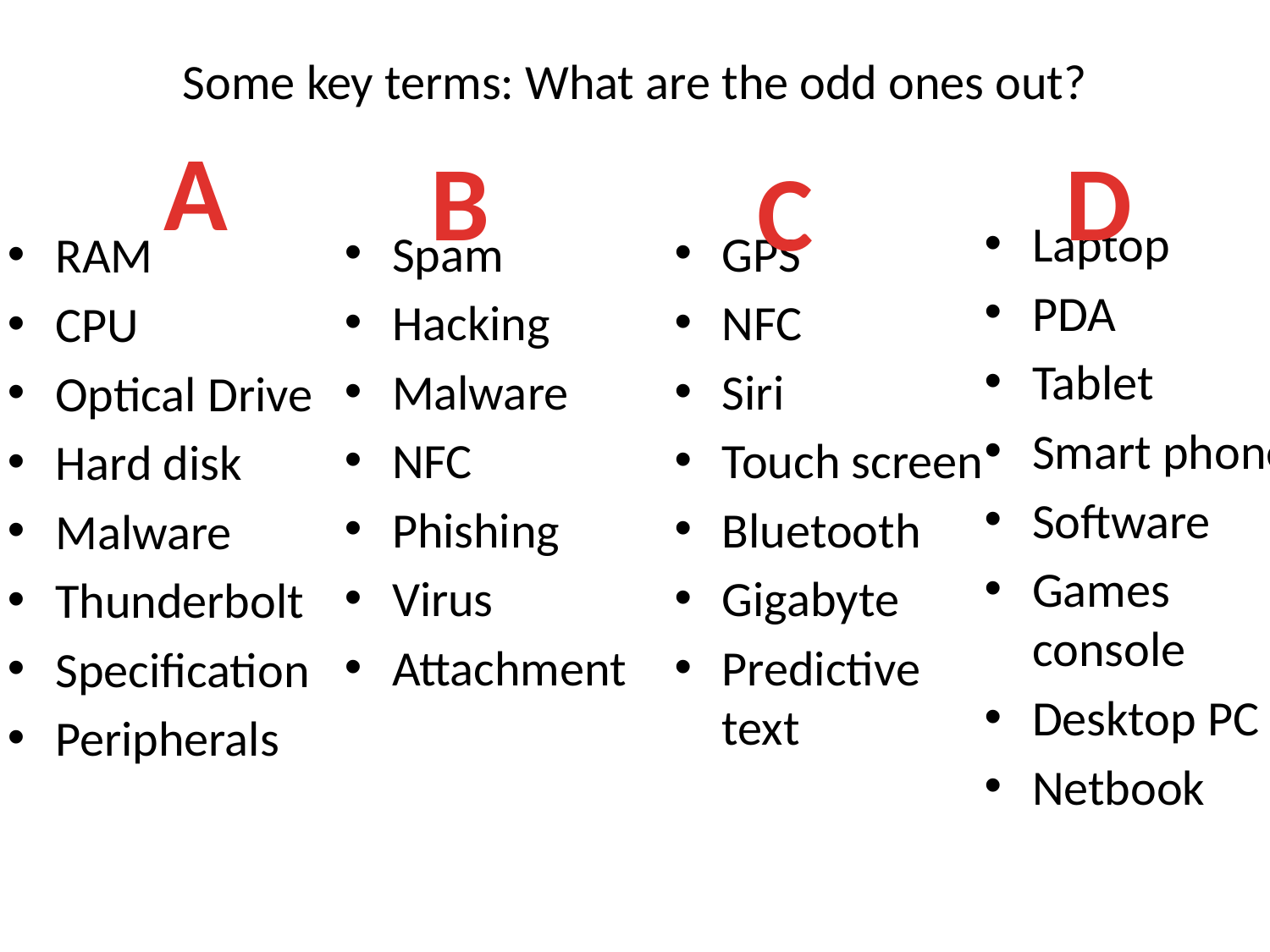

# Some key terms: What are the odd ones out?
A
B
D
C
Laptop
PDA
Tablet
Smart phone
Software
Games console
Desktop PC
Netbook
Spam
Hacking
Malware
NFC
Phishing
Virus
Attachment
GPS
NFC
Siri
Touch screen
Bluetooth
Gigabyte
Predictive text

RAM
CPU
Optical Drive
Hard disk
Malware
Thunderbolt
Specification
Peripherals